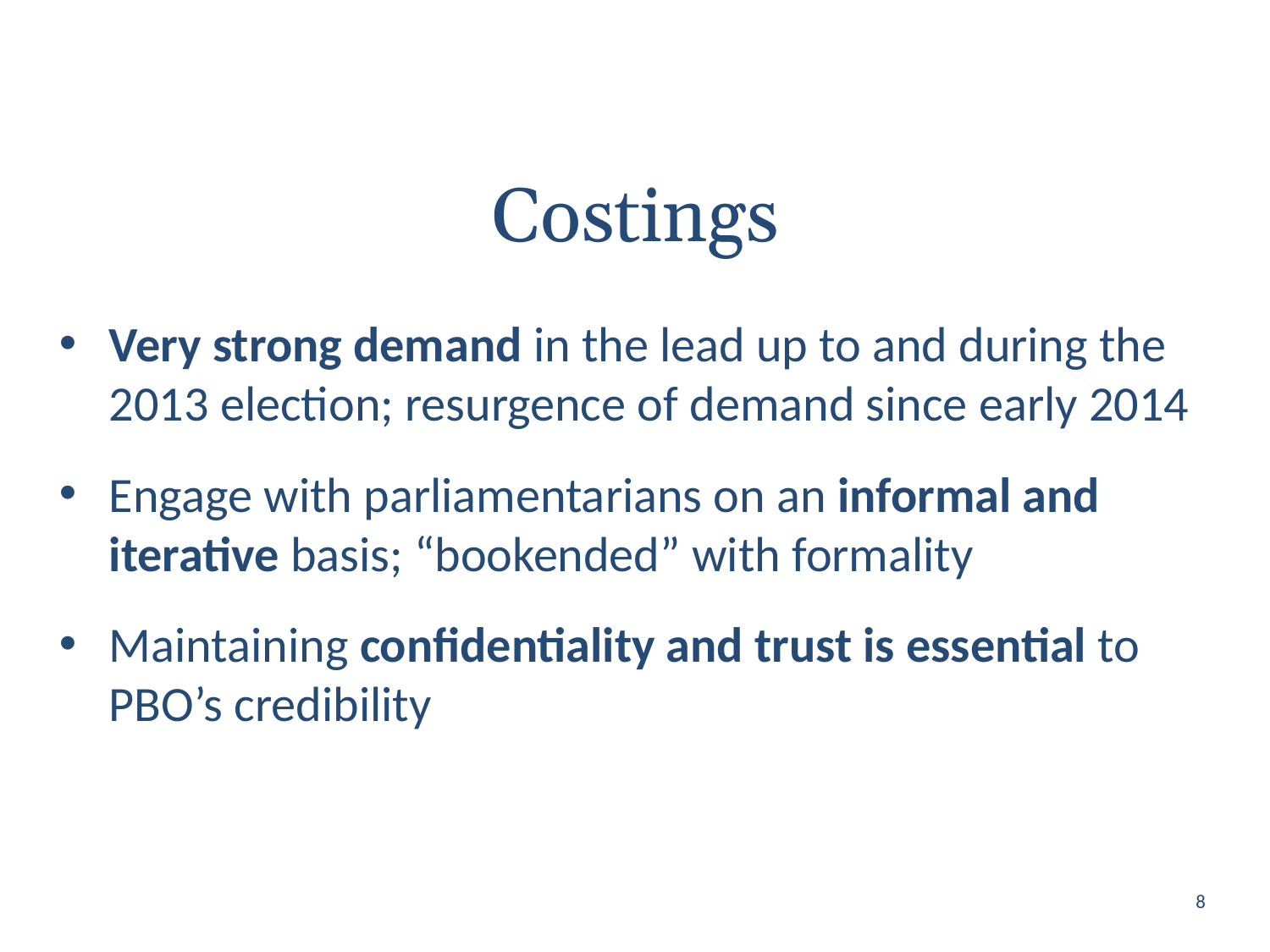

# Costings
Very strong demand in the lead up to and during the 2013 election; resurgence of demand since early 2014
Engage with parliamentarians on an informal and iterative basis; “bookended” with formality
Maintaining confidentiality and trust is essential to PBO’s credibility
8